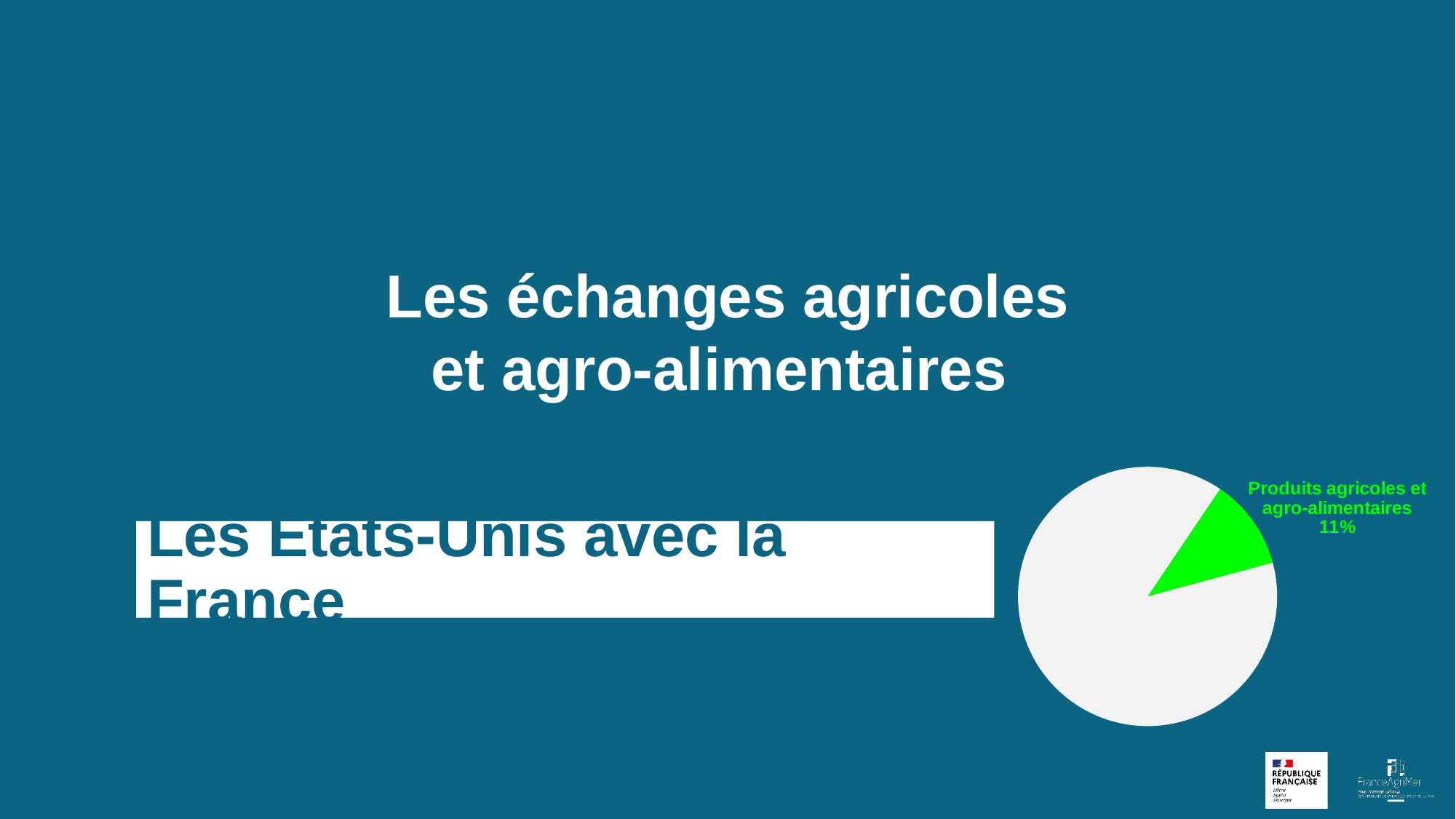

### Chart

| Category | 2024 |
|---|---|
| Produits agricoles et agro-alimentaires | 0.11369093462331463 |
| Autres | 0.8863090653766854 |
Les États-Unis avec la France